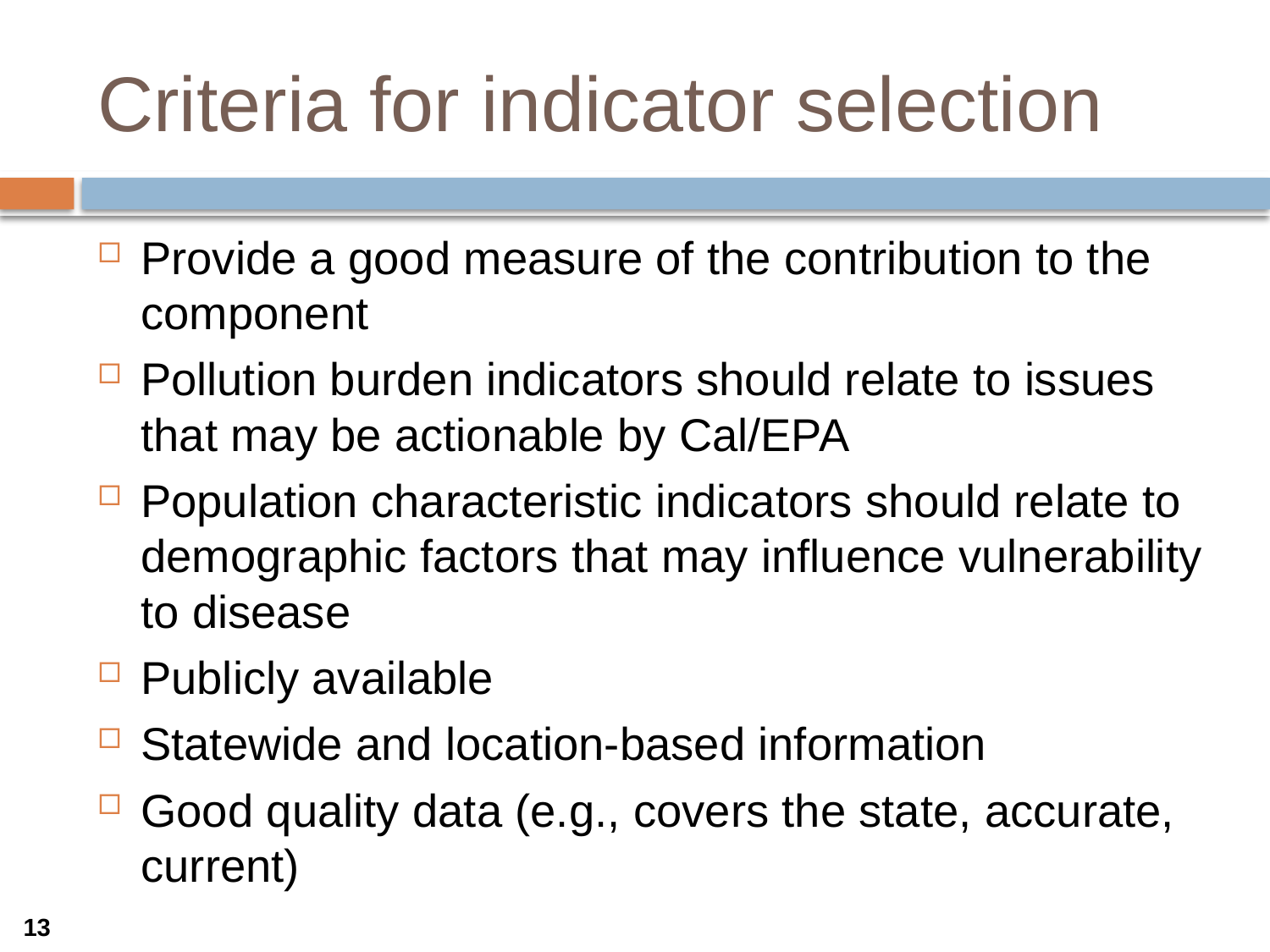

# Criteria for indicator selection
Provide a good measure of the contribution to the component
Pollution burden indicators should relate to issues that may be actionable by Cal/EPA
Population characteristic indicators should relate to demographic factors that may influence vulnerability to disease
Publicly available
Statewide and location-based information
Good quality data (e.g., covers the state, accurate, current)

13